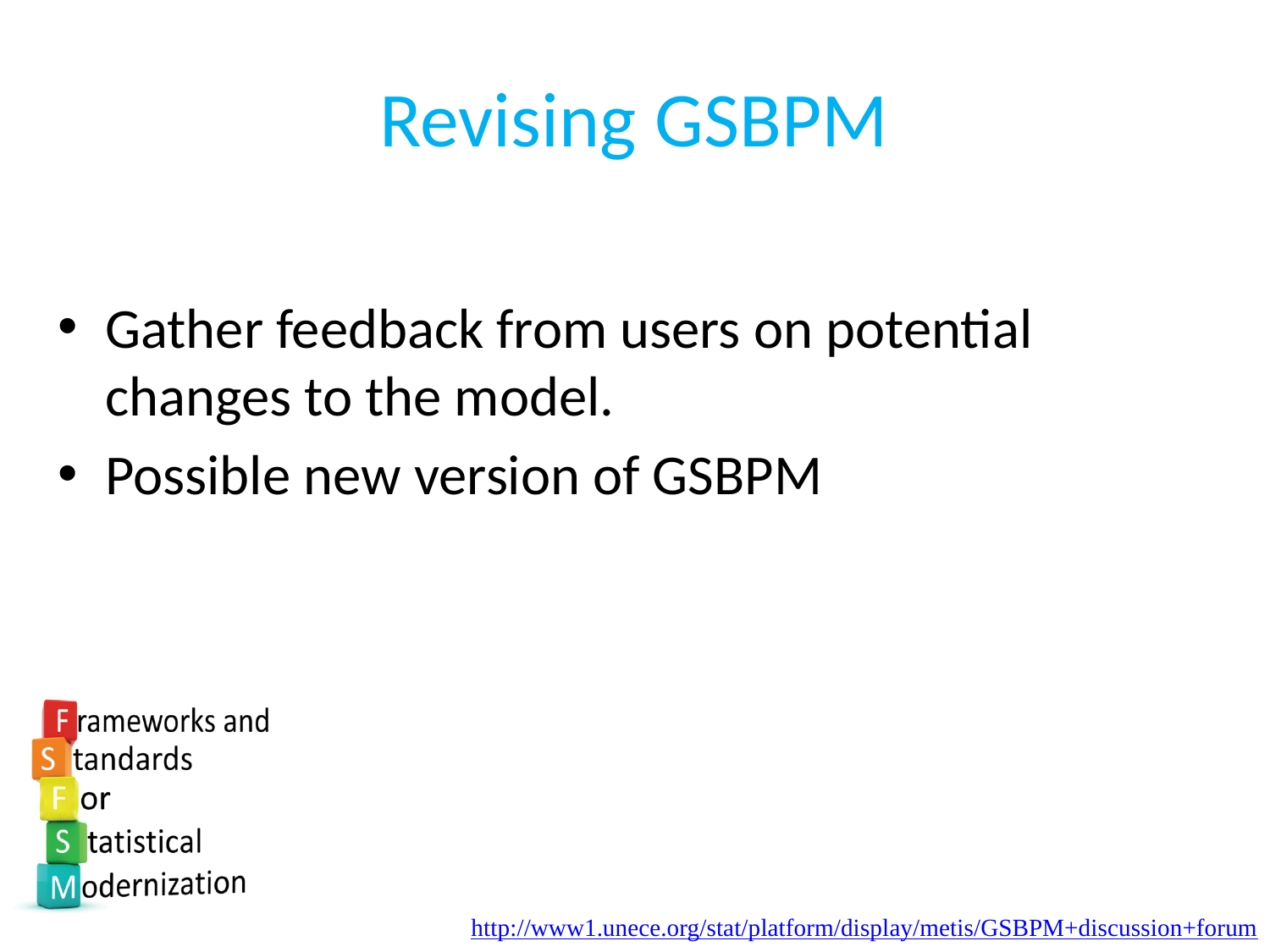

# Revising GSBPM

Gather feedback from users on potential changes to the model.
Possible new version of GSBPM

http://www1.unece.org/stat/platform/display/metis/GSBPM+discussion+forum